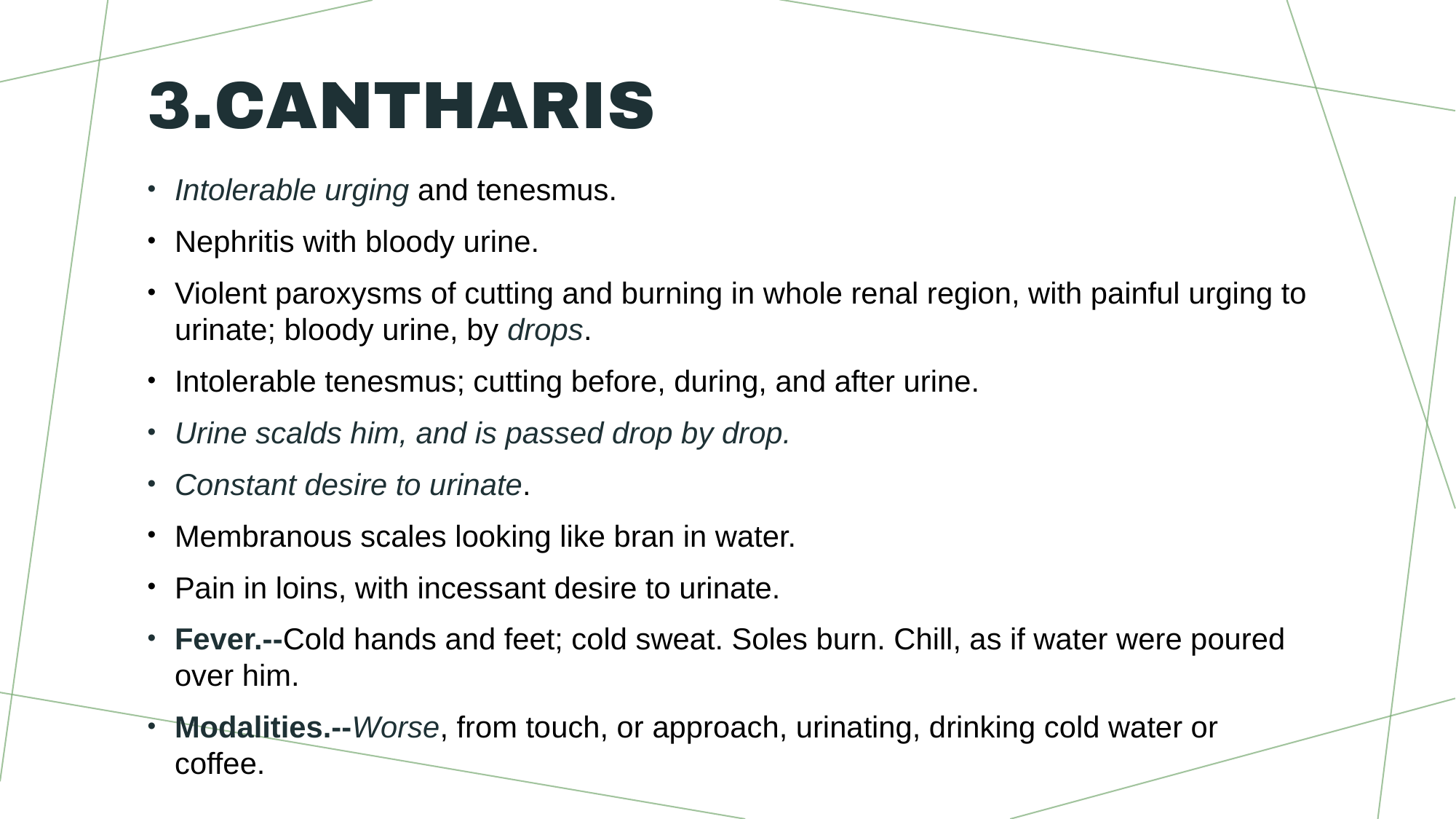

# 3.Cantharis
Intolerable urging and tenesmus.
Nephritis with bloody urine.
Violent paroxysms of cutting and burning in whole renal region, with painful urging to urinate; bloody urine, by drops.
Intolerable tenesmus; cutting before, during, and after urine.
Urine scalds him, and is passed drop by drop.
Constant desire to urinate.
Membranous scales looking like bran in water.
Pain in loins, with incessant desire to urinate.
Fever.--Cold hands and feet; cold sweat. Soles burn. Chill, as if water were poured over him.
Modalities.--Worse, from touch, or approach, urinating, drinking cold water or coffee.